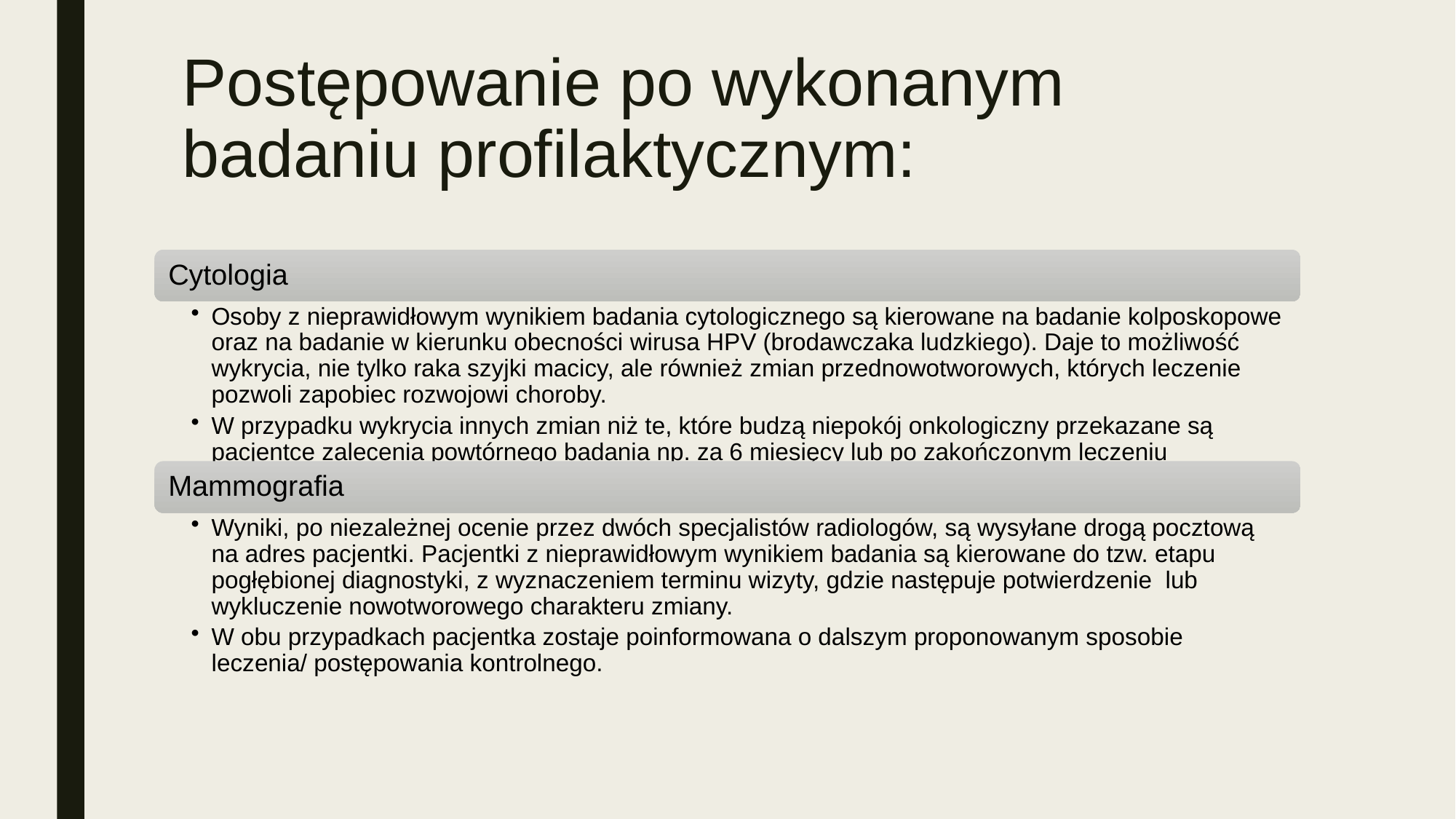

# Postępowanie po wykonanym badaniu profilaktycznym:
Cytologia
Osoby z nieprawidłowym wynikiem badania cytologicznego są kierowane na badanie kolposkopowe oraz na badanie w kierunku obecności wirusa HPV (brodawczaka ludzkiego). Daje to możliwość wykrycia, nie tylko raka szyjki macicy, ale również zmian przednowotworowych, których leczenie pozwoli zapobiec rozwojowi choroby.
W przypadku wykrycia innych zmian niż te, które budzą niepokój onkologiczny przekazane są pacjentce zalecenia powtórnego badania np. za 6 miesięcy lub po zakończonym leczeniu przeciwzapalnym.
Mammografia
Wyniki, po niezależnej ocenie przez dwóch specjalistów radiologów, są wysyłane drogą pocztową na adres pacjentki. Pacjentki z nieprawidłowym wynikiem badania są kierowane do tzw. etapu pogłębionej diagnostyki, z wyznaczeniem terminu wizyty, gdzie następuje potwierdzenie  lub wykluczenie nowotworowego charakteru zmiany.
W obu przypadkach pacjentka zostaje poinformowana o dalszym proponowanym sposobie leczenia/ postępowania kontrolnego.